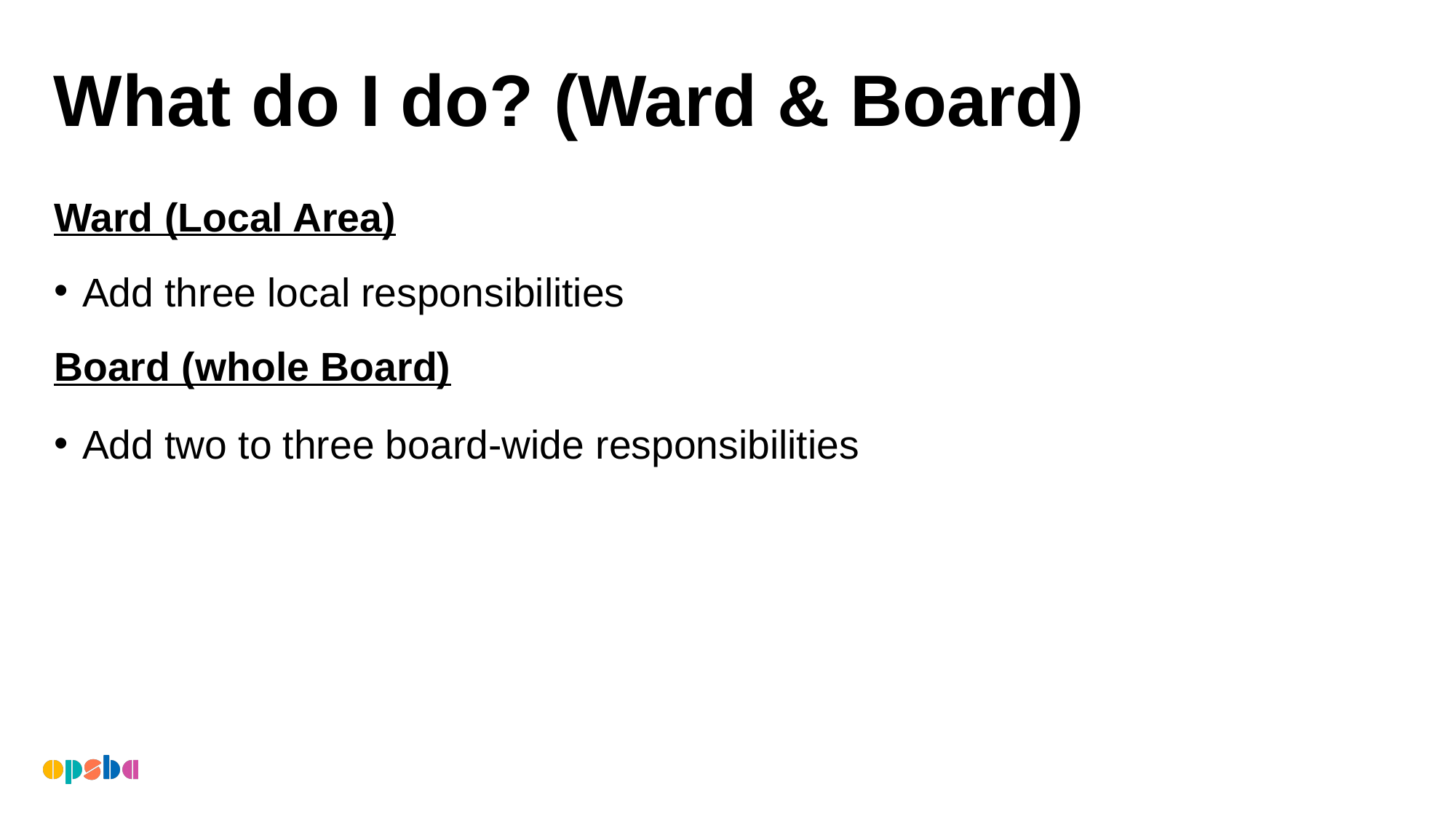

# What do I do? (Ward & Board)
Ward (Local Area)
Add three local responsibilities
Board (whole Board)
Add two to three board-wide responsibilities